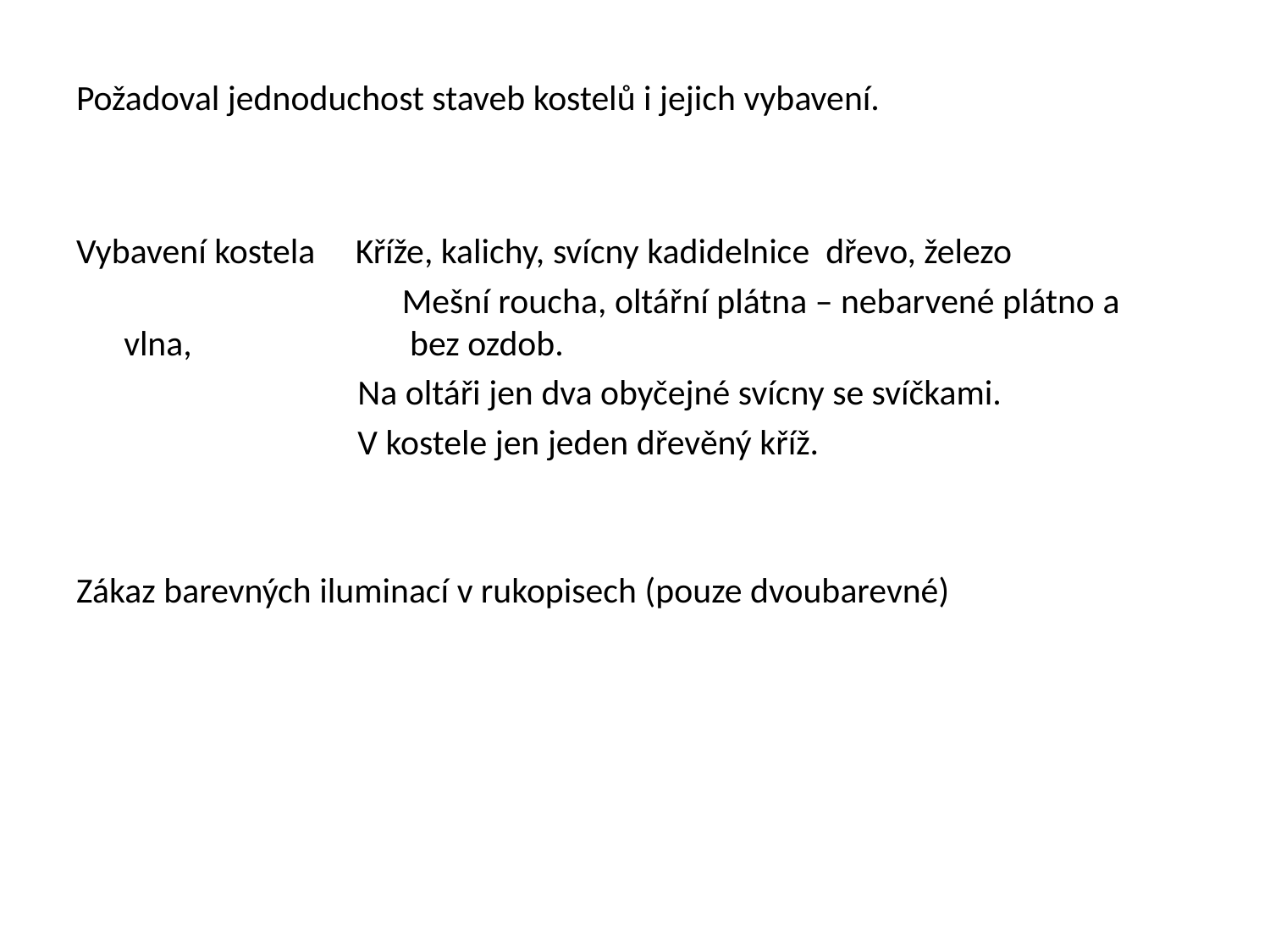

# Požadoval jednoduchost staveb kostelů i jejich vybavení.
Vybavení kostela     Kříže, kalichy, svícny kadidelnice  dřevo, železo
      		   Mešní roucha, oltářní plátna – nebarvené plátno a vlna,  		    bez ozdob.
                                   Na oltáři jen dva obyčejné svícny se svíčkami.
                                   V kostele jen jeden dřevěný kříž.

Zákaz barevných iluminací v rukopisech (pouze dvoubarevné)